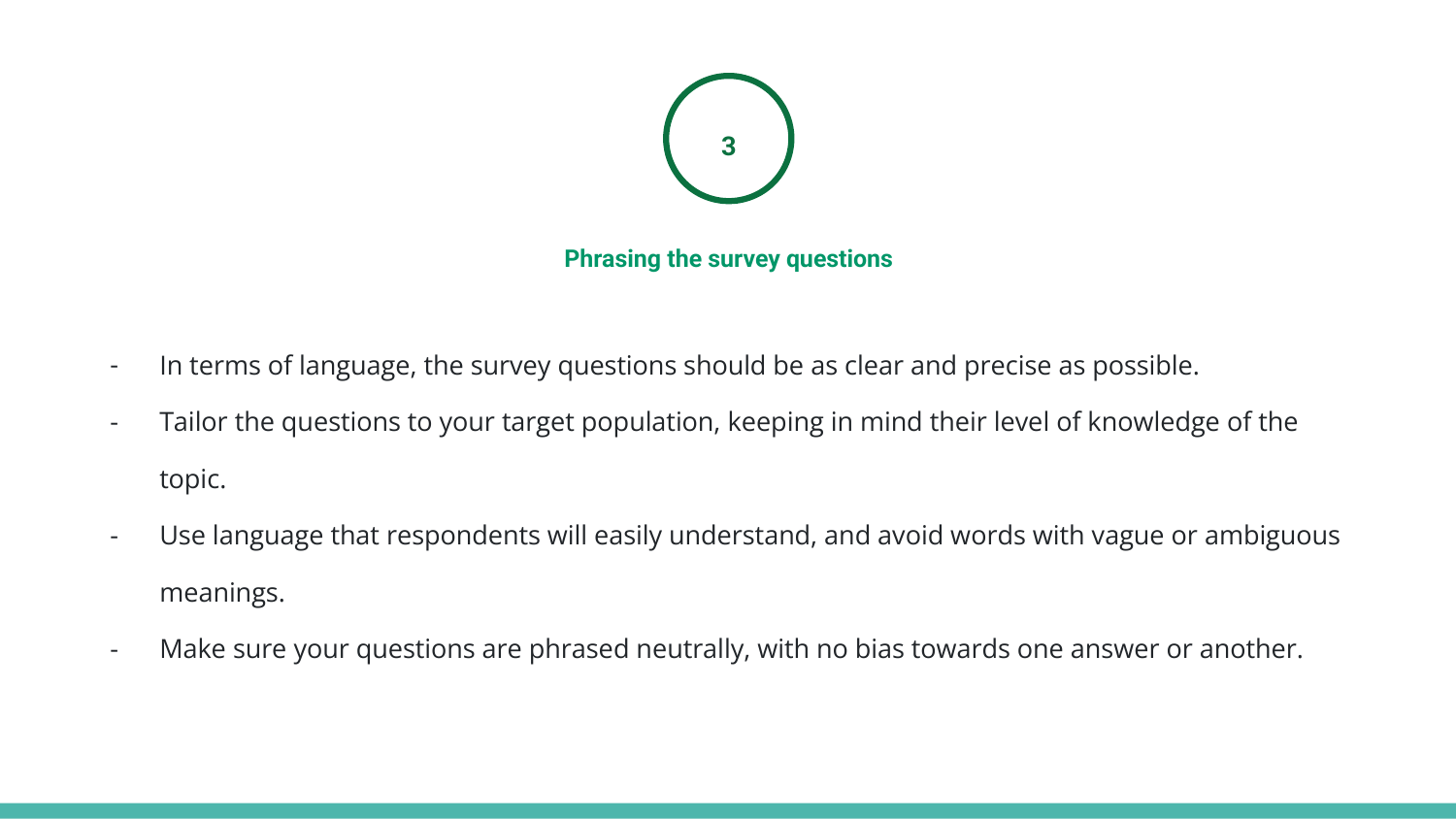

3
Phrasing the survey questions

In terms of language, the survey questions should be as clear and precise as possible.
Tailor the questions to your target population, keeping in mind their level of knowledge of the topic.
Use language that respondents will easily understand, and avoid words with vague or ambiguous meanings.
Make sure your questions are phrased neutrally, with no bias towards one answer or another.